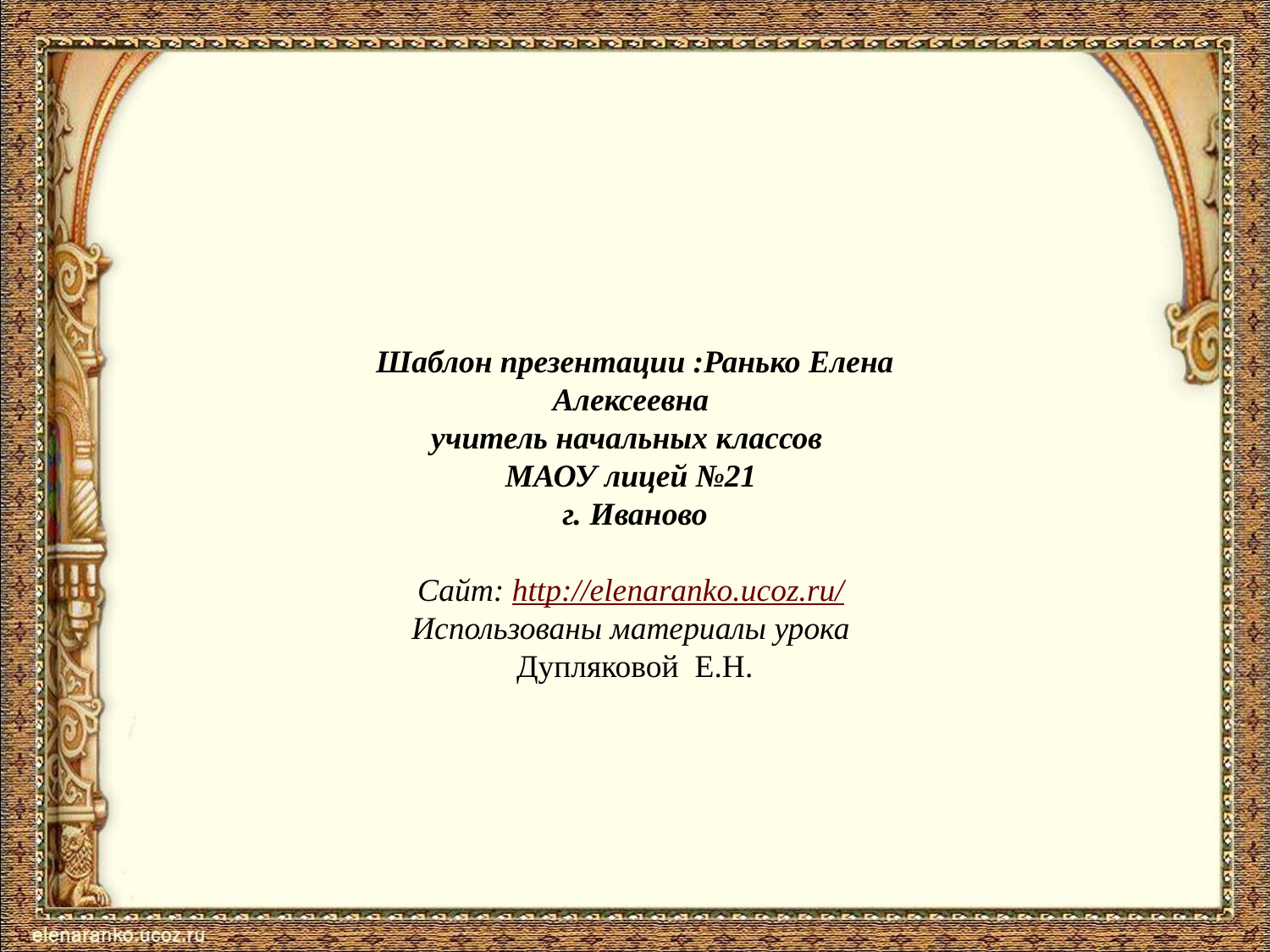

#

Шаблон презентации :Ранько Елена Алексеевна
учитель начальных классов
МАОУ лицей №21
г. Иваново

Сайт: http://elenaranko.ucoz.ru/
Использованы материалы урока
Дупляковой  Е.Н.